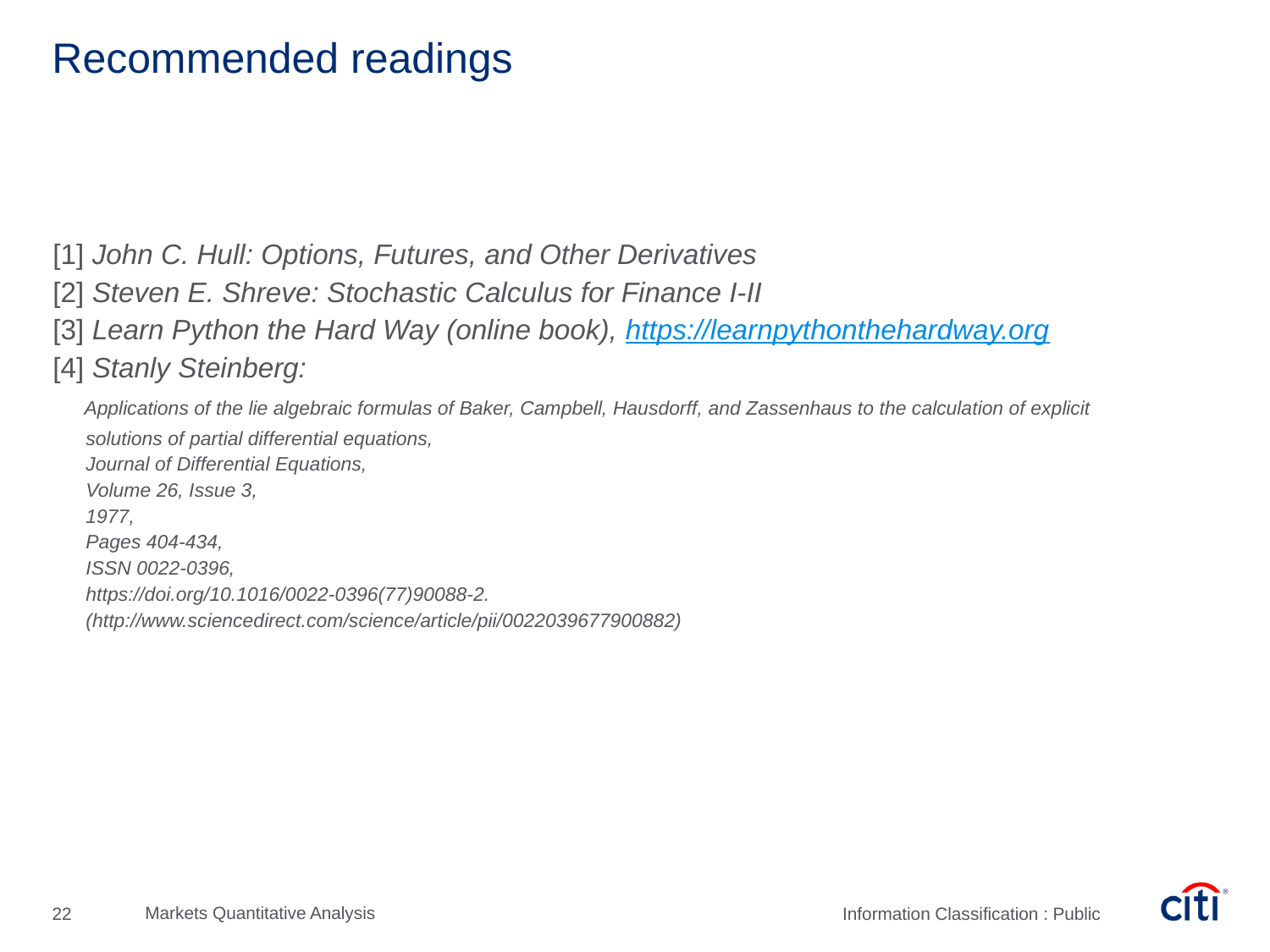

# Recommended readings
[1] John C. Hull: Options, Futures, and Other Derivatives
[2] Steven E. Shreve: Stochastic Calculus for Finance I-II
[3] Learn Python the Hard Way (online book), https://learnpythonthehardway.org
[4] Stanly Steinberg:
    Applications of the lie algebraic formulas of Baker, Campbell, Hausdorff, and Zassenhaus to the calculation of explicit
      solutions of partial differential equations,
      Journal of Differential Equations,
      Volume 26, Issue 3,
      1977,
      Pages 404-434,
      ISSN 0022-0396,
      https://doi.org/10.1016/0022-0396(77)90088-2.
      (http://www.sciencedirect.com/science/article/pii/0022039677900882)